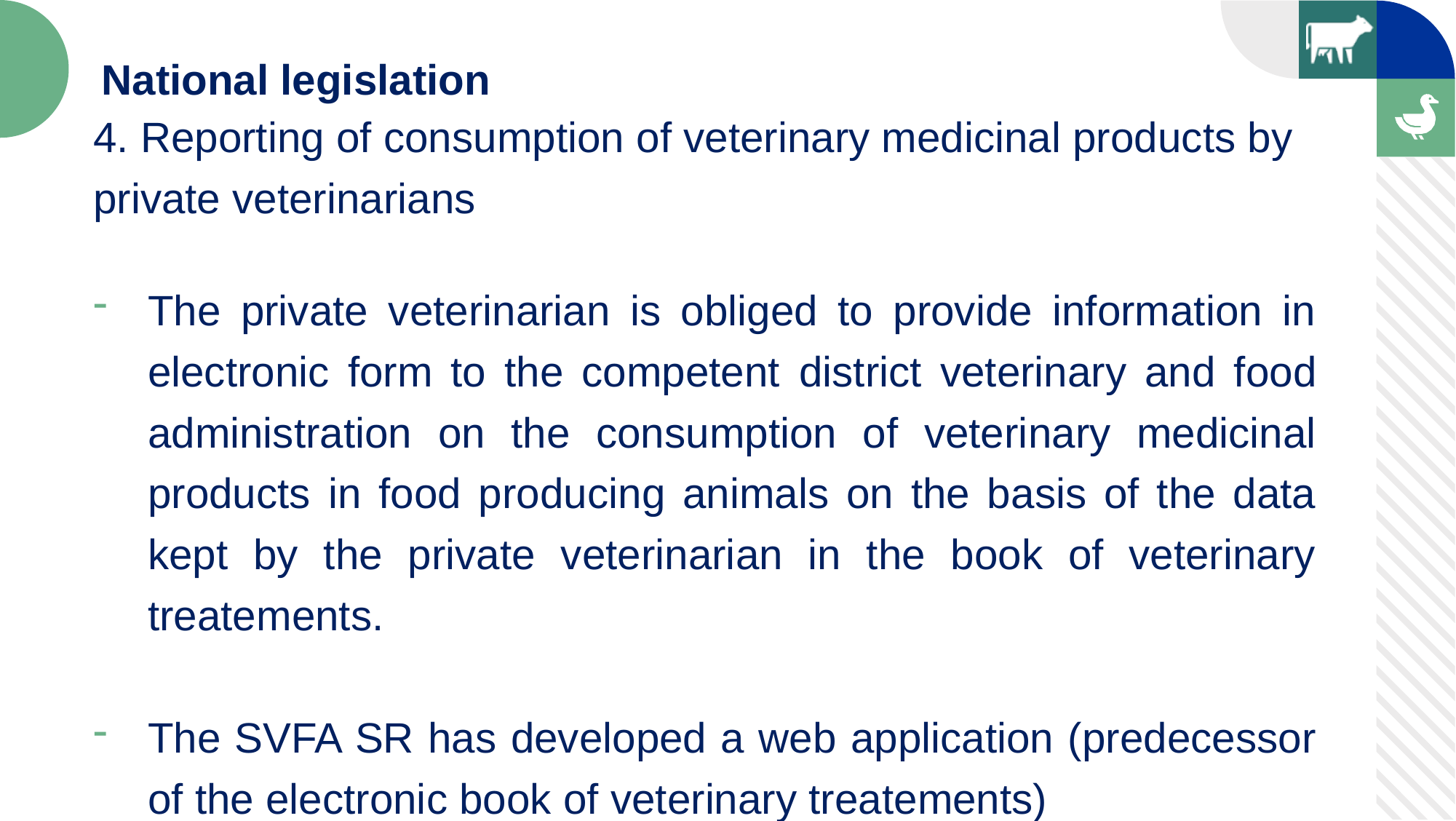

National legislation
4. Reporting of consumption of veterinary medicinal products by private veterinarians

The private veterinarian is obliged to provide information in electronic form to the competent district veterinary and food administration on the consumption of veterinary medicinal products in food producing animals on the basis of the data kept by the private veterinarian in the book of veterinary treatements.

The SVFA SR has developed a web application (predecessor of the electronic book of veterinary treatements)

The SVFA has issued a user manual/manual